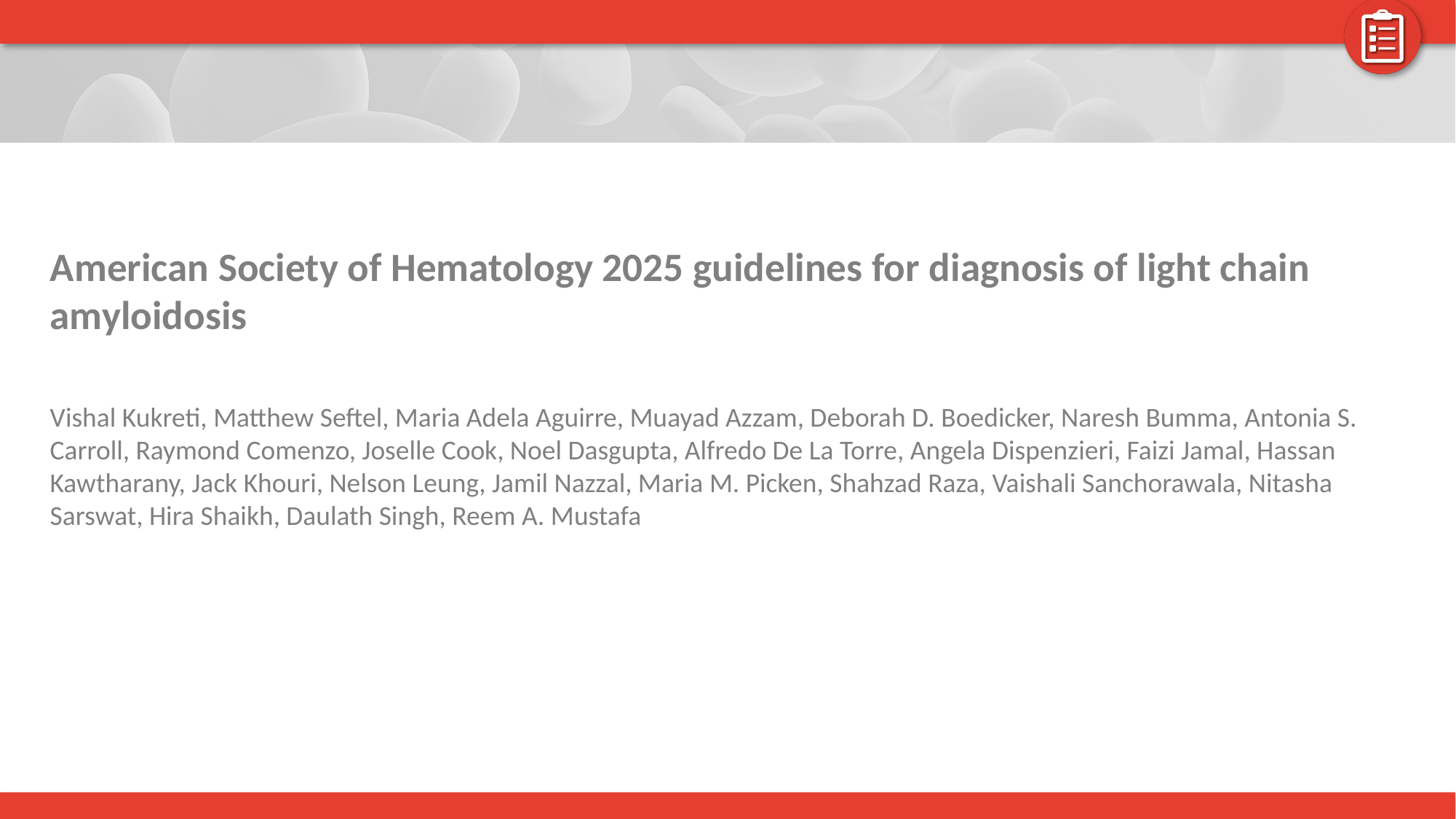

American Society of Hematology 2025 guidelines for diagnosis of light chain amyloidosis

Vishal Kukreti, Matthew Seftel, Maria Adela Aguirre, Muayad Azzam, Deborah D. Boedicker, Naresh Bumma, Antonia S. Carroll, Raymond Comenzo, Joselle Cook, Noel Dasgupta, Alfredo De La Torre, Angela Dispenzieri, Faizi Jamal, Hassan Kawtharany, Jack Khouri, Nelson Leung, Jamil Nazzal, Maria M. Picken, Shahzad Raza, Vaishali Sanchorawala, Nitasha Sarswat, Hira Shaikh, Daulath Singh, Reem A. Mustafa